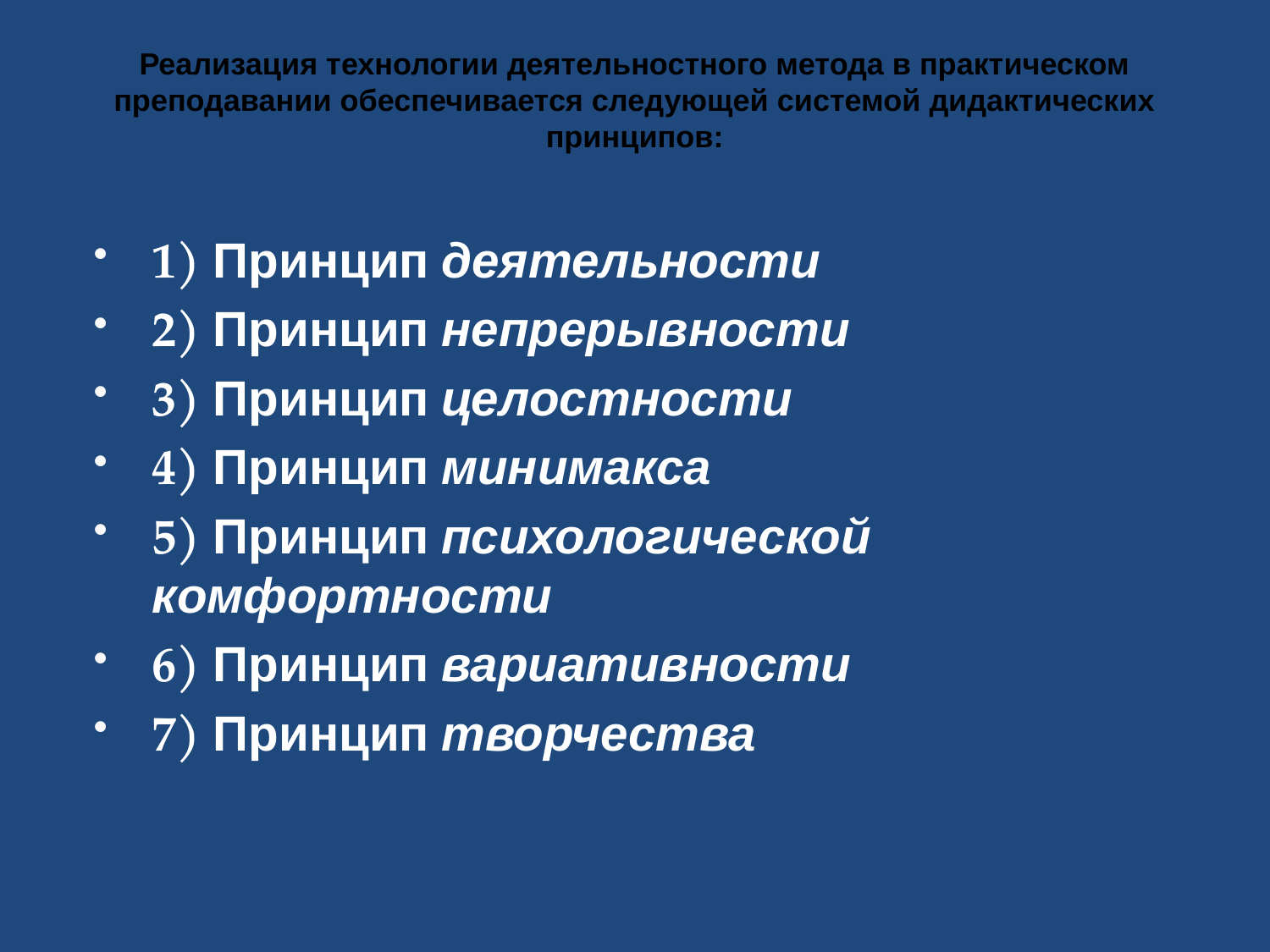

# Реализация технологии деятельностного метода в практическом преподавании обеспечивается следующей системой дидактических принципов:
1) Принцип деятельности
2) Принцип непрерывности
3) Принцип целостности
4) Принцип минимакса
5) Принцип психологической комфортности
6) Принцип вариативности
7) Принцип творчества